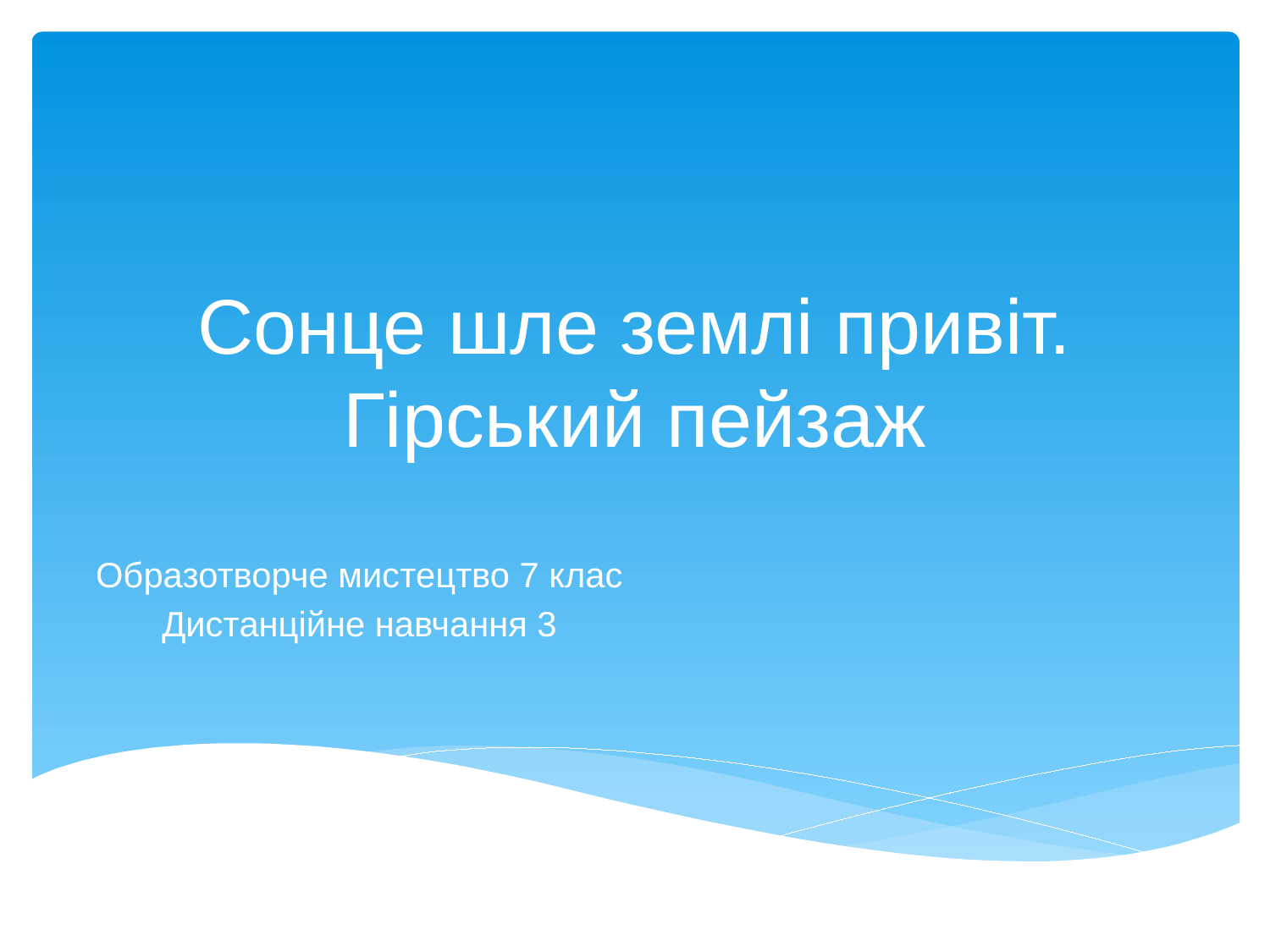

# Сонце шле землі привіт. Гірський пейзаж
Образотворче мистецтво 7 клас
Дистанційне навчання 3